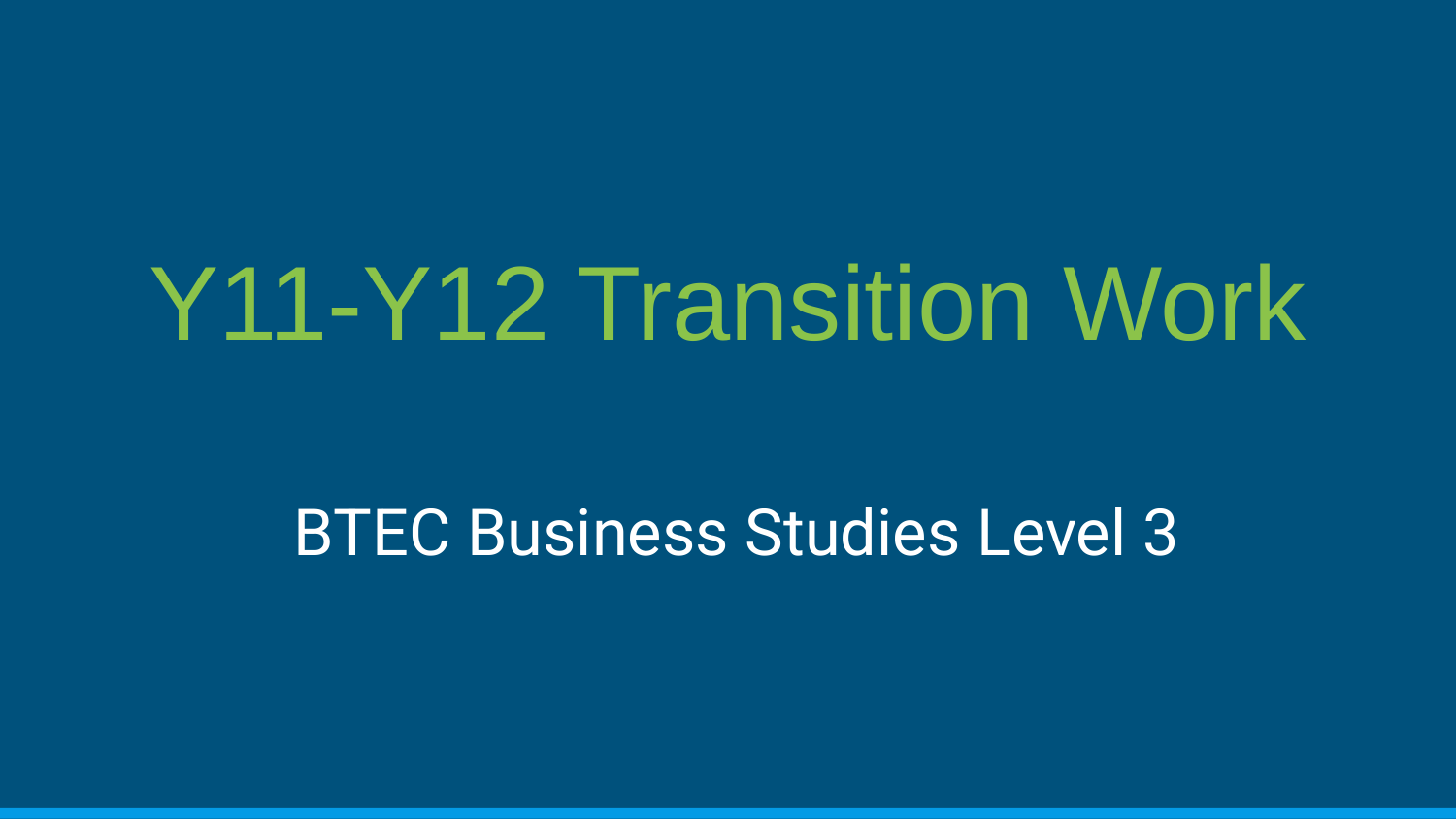

# Y11-Y12 Transition Work
BTEC Business Studies Level 3